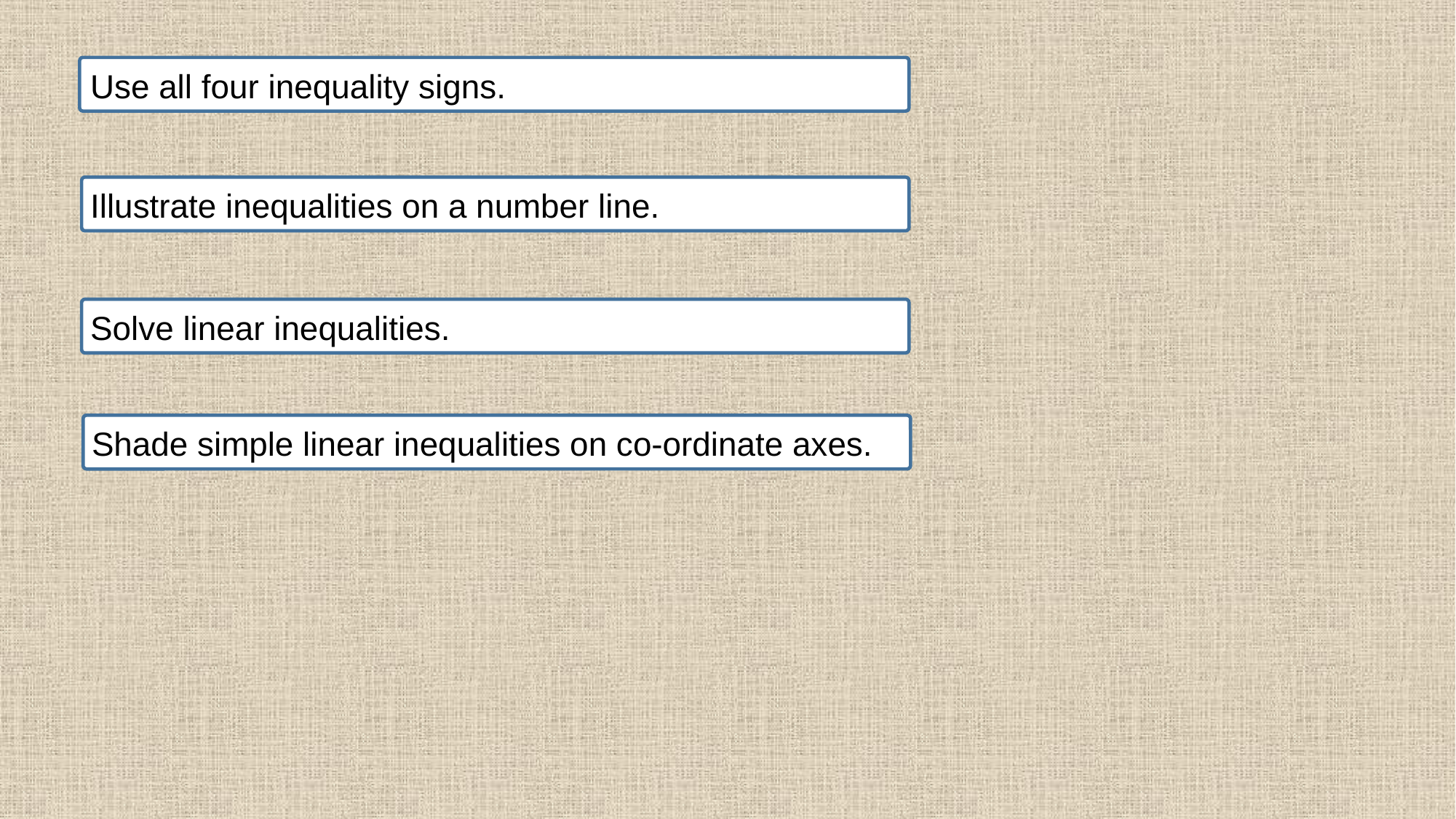

Use all four inequality signs.

Illustrate inequalities on a number line.

Solve linear inequalities.

Shade simple linear inequalities on co-ordinate axes.